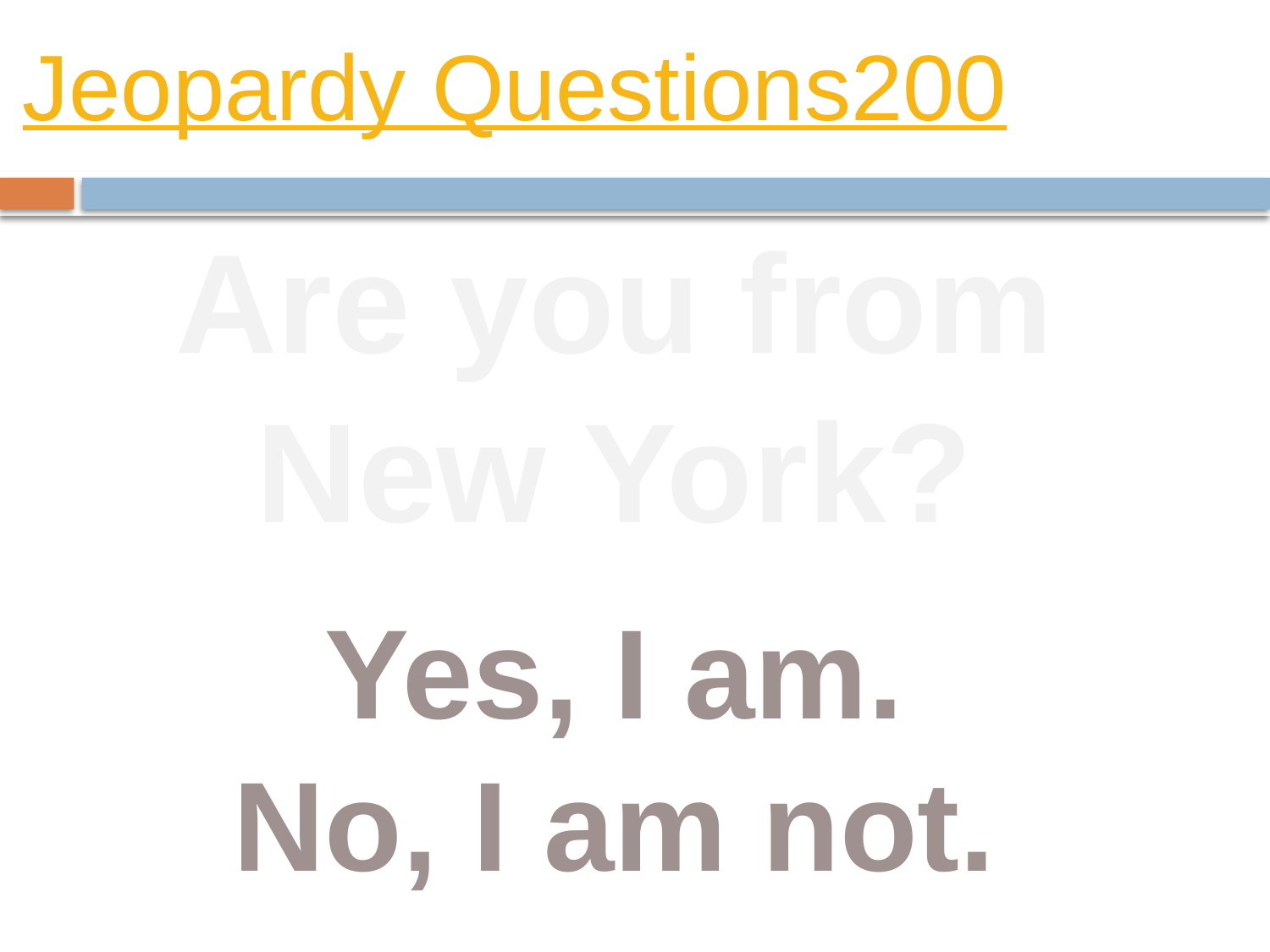

# Jeopardy Questions200
Are you from New York?
Yes, I am.
No, I am not.